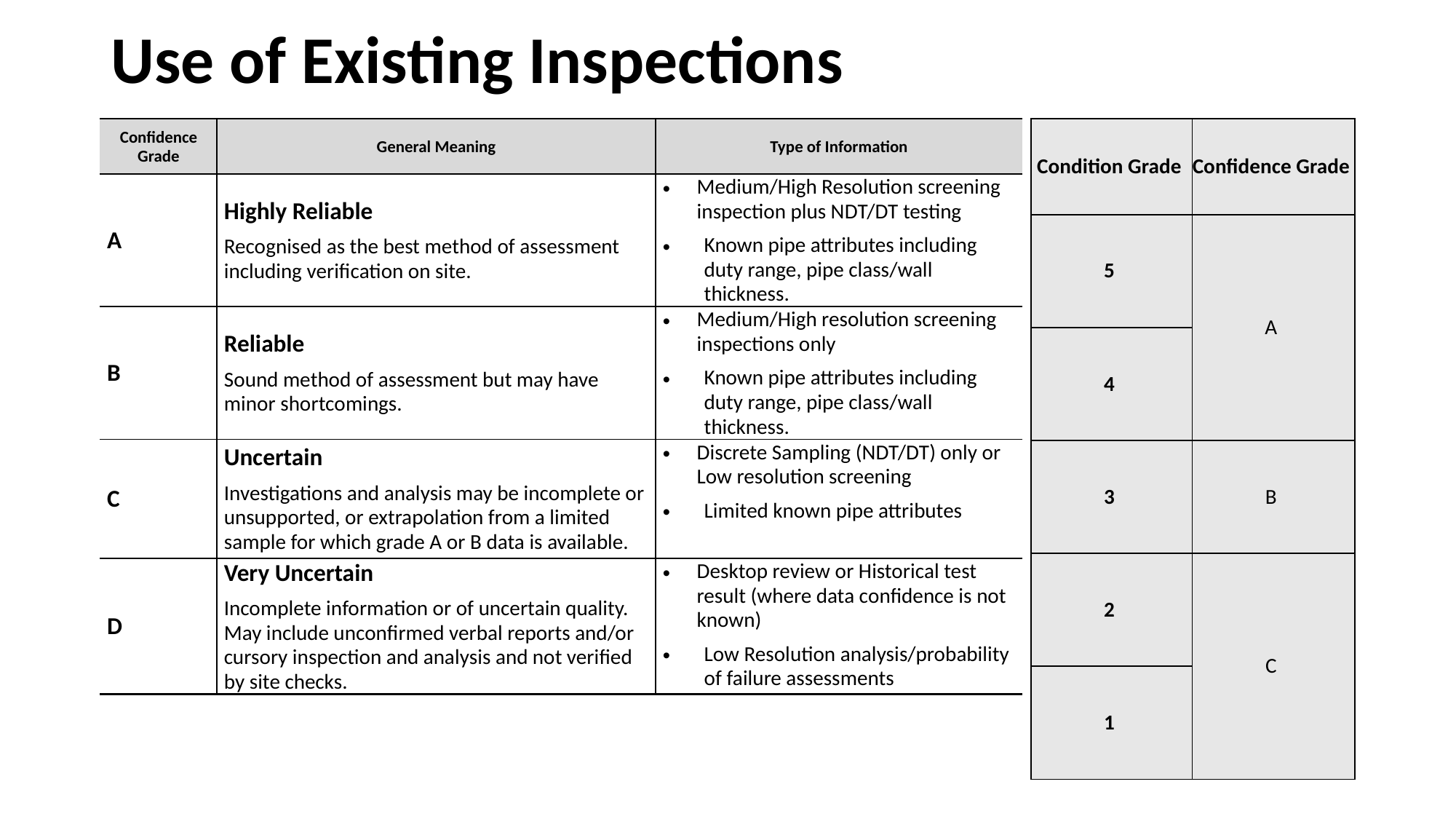

# Use of Existing Inspections
| Condition Grade | Confidence Grade |
| --- | --- |
| 5 | A |
| 4 |  |
| 3 | B |
| 2 | C |
| 1 |  |
| Confidence Grade | General Meaning | Type of Information |
| --- | --- | --- |
| A | Highly Reliable Recognised as the best method of assessment including verification on site. | Medium/High Resolution screening inspection plus NDT/DT testing Known pipe attributes including duty range, pipe class/wall thickness. |
| B | Reliable Sound method of assessment but may have minor shortcomings. | Medium/High resolution screening inspections only Known pipe attributes including duty range, pipe class/wall thickness. |
| C | Uncertain Investigations and analysis may be incomplete or unsupported, or extrapolation from a limited sample for which grade A or B data is available. | Discrete Sampling (NDT/DT) only or Low resolution screening Limited known pipe attributes |
| D | Very Uncertain Incomplete information or of uncertain quality. May include unconfirmed verbal reports and/or cursory inspection and analysis and not verified by site checks. | Desktop review or Historical test result (where data confidence is not known) Low Resolution analysis/probability of failure assessments |